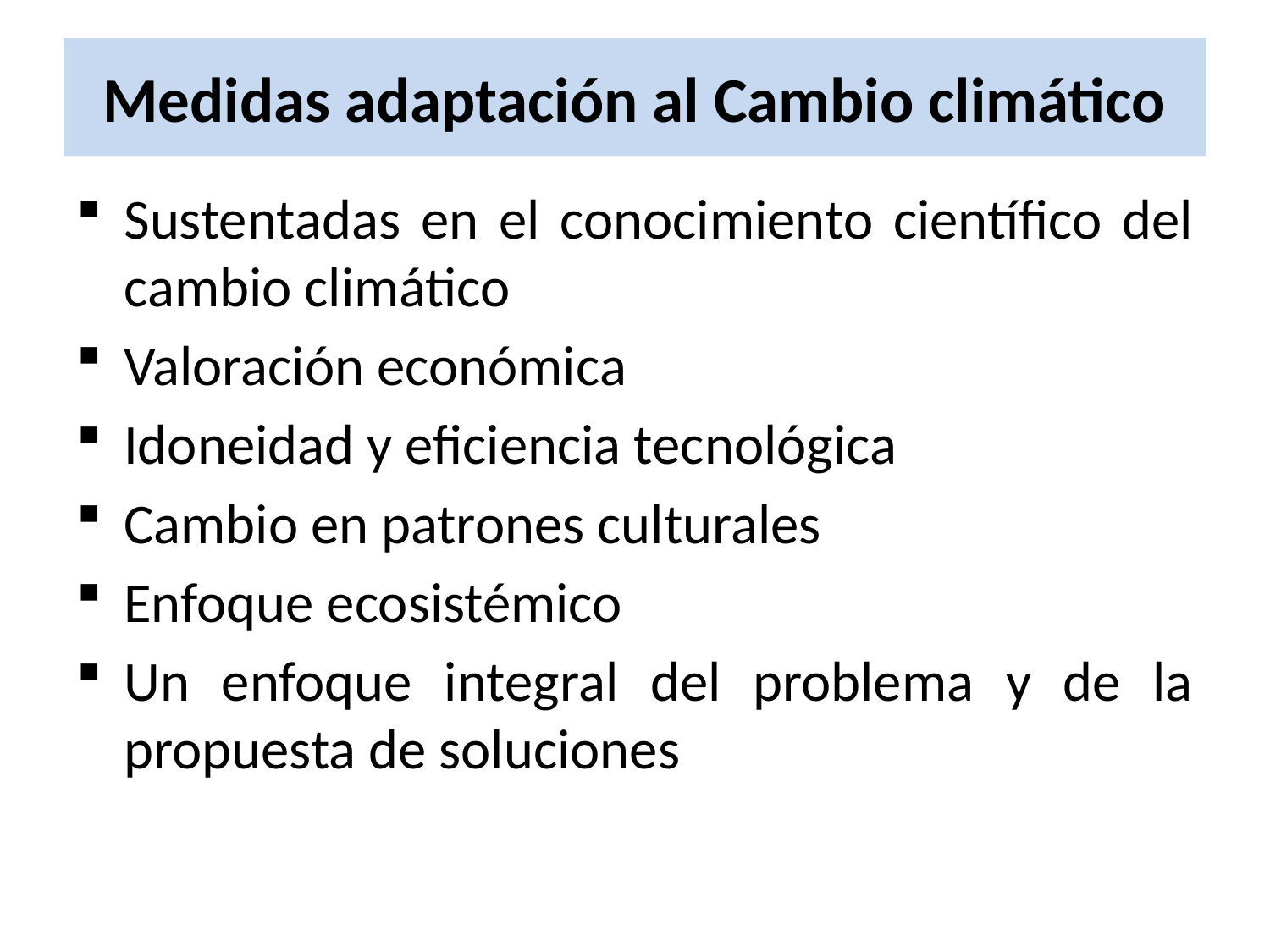

# Medidas adaptación al Cambio climático
Sustentadas en el conocimiento científico del cambio climático
Valoración económica
Idoneidad y eficiencia tecnológica
Cambio en patrones culturales
Enfoque ecosistémico
Un enfoque integral del problema y de la propuesta de soluciones